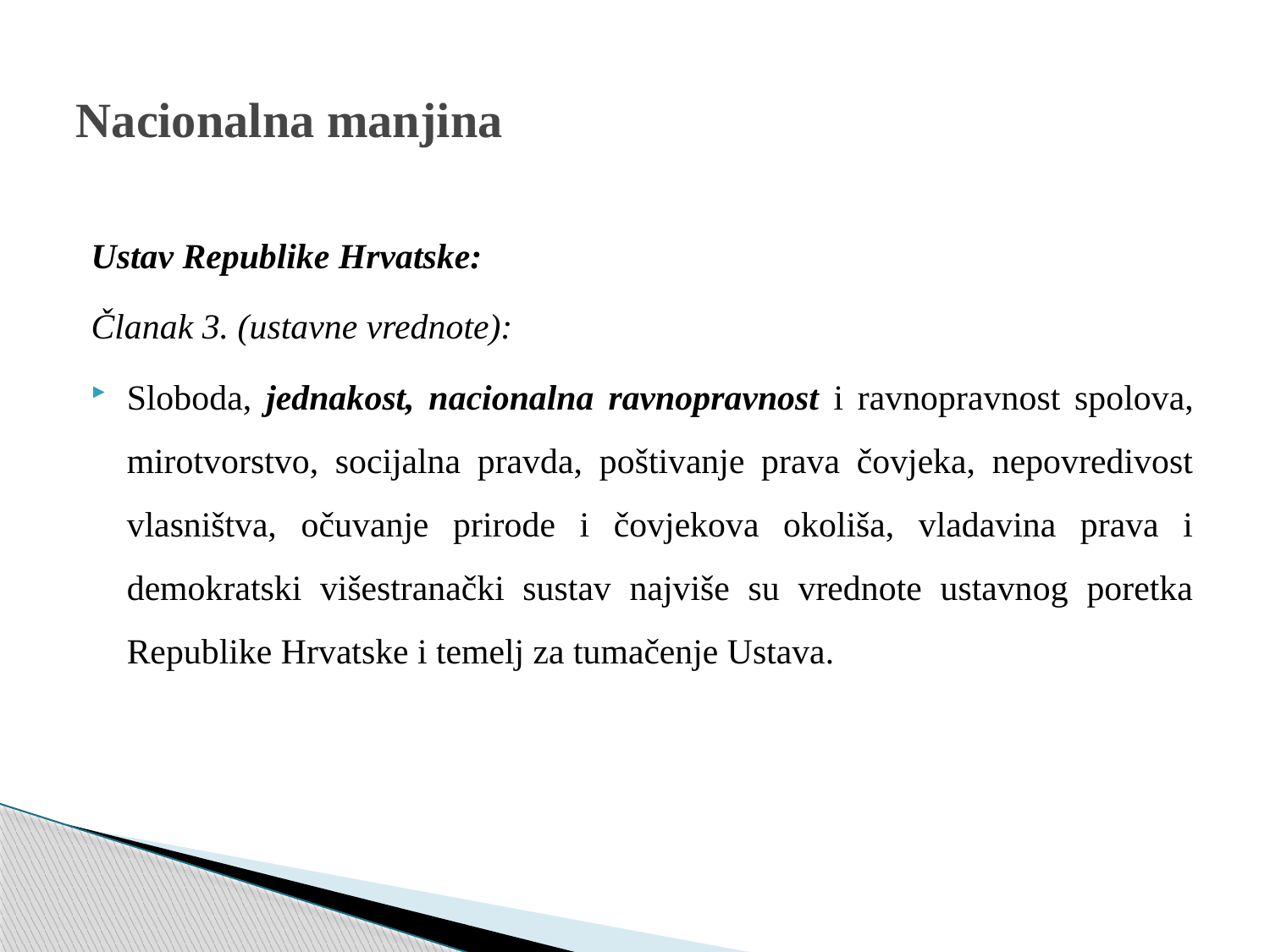

# Nacionalna manjina
Ustav Republike Hrvatske:
Članak 3. (ustavne vrednote):
Sloboda, jednakost, nacionalna ravnopravnost i ravnopravnost spolova, mirotvorstvo, socijalna pravda, poštivanje prava čovjeka, nepovredivost vlasništva, očuvanje prirode i čovjekova okoliša, vladavina prava i demokratski višestranački sustav najviše su vrednote ustavnog poretka Republike Hrvatske i temelj za tumačenje Ustava.